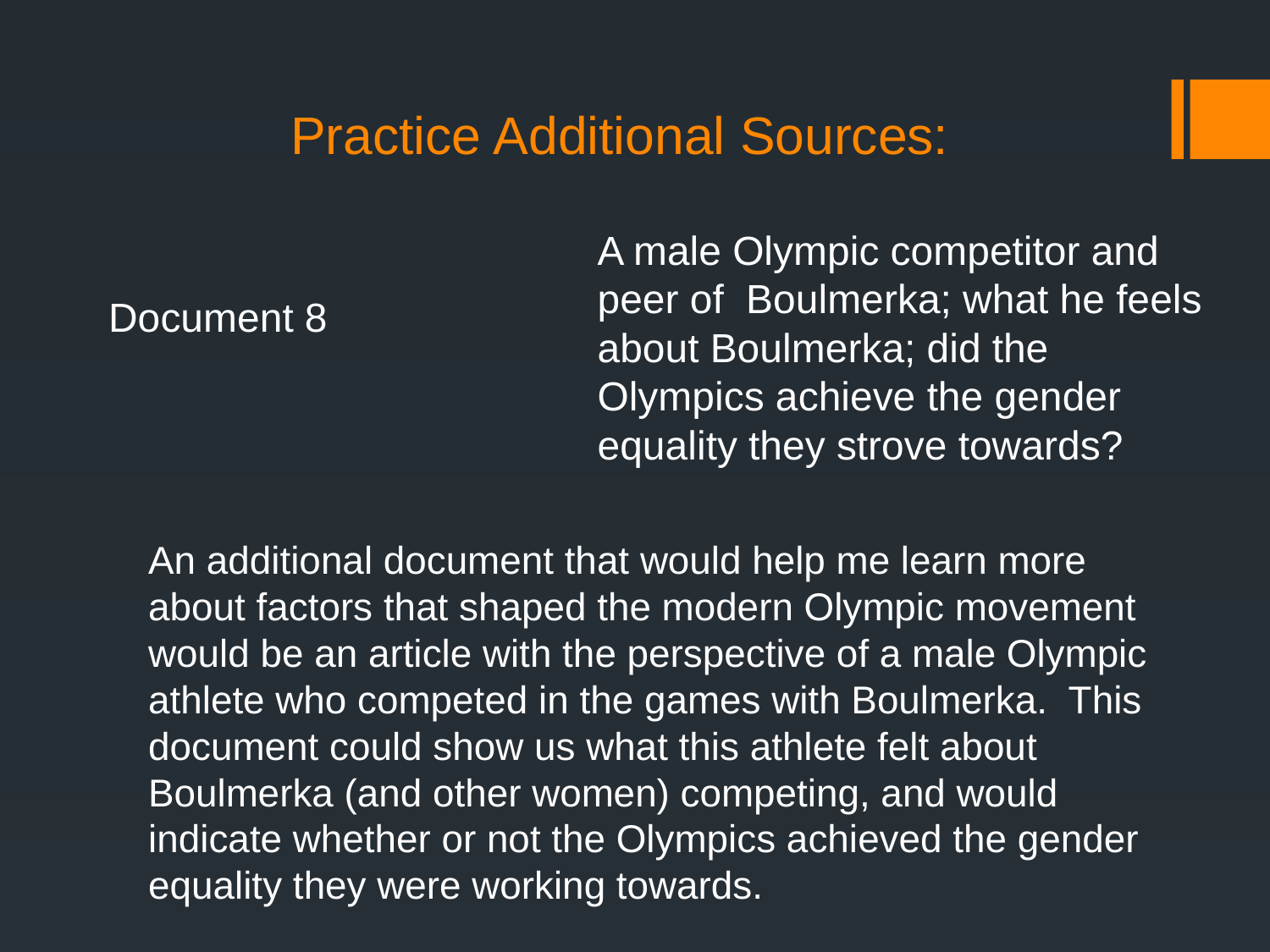

Practice Additional Sources:
A male Olympic competitor and peer of  Boulmerka; what he feels about Boulmerka; did the Olympics achieve the gender equality they strove towards?
Document 8
An additional document that would help me learn more about factors that shaped the modern Olympic movement would be an article with the perspective of a male Olympic athlete who competed in the games with Boulmerka.  This document could show us what this athlete felt about Boulmerka (and other women) competing, and would indicate whether or not the Olympics achieved the gender equality they were working towards.